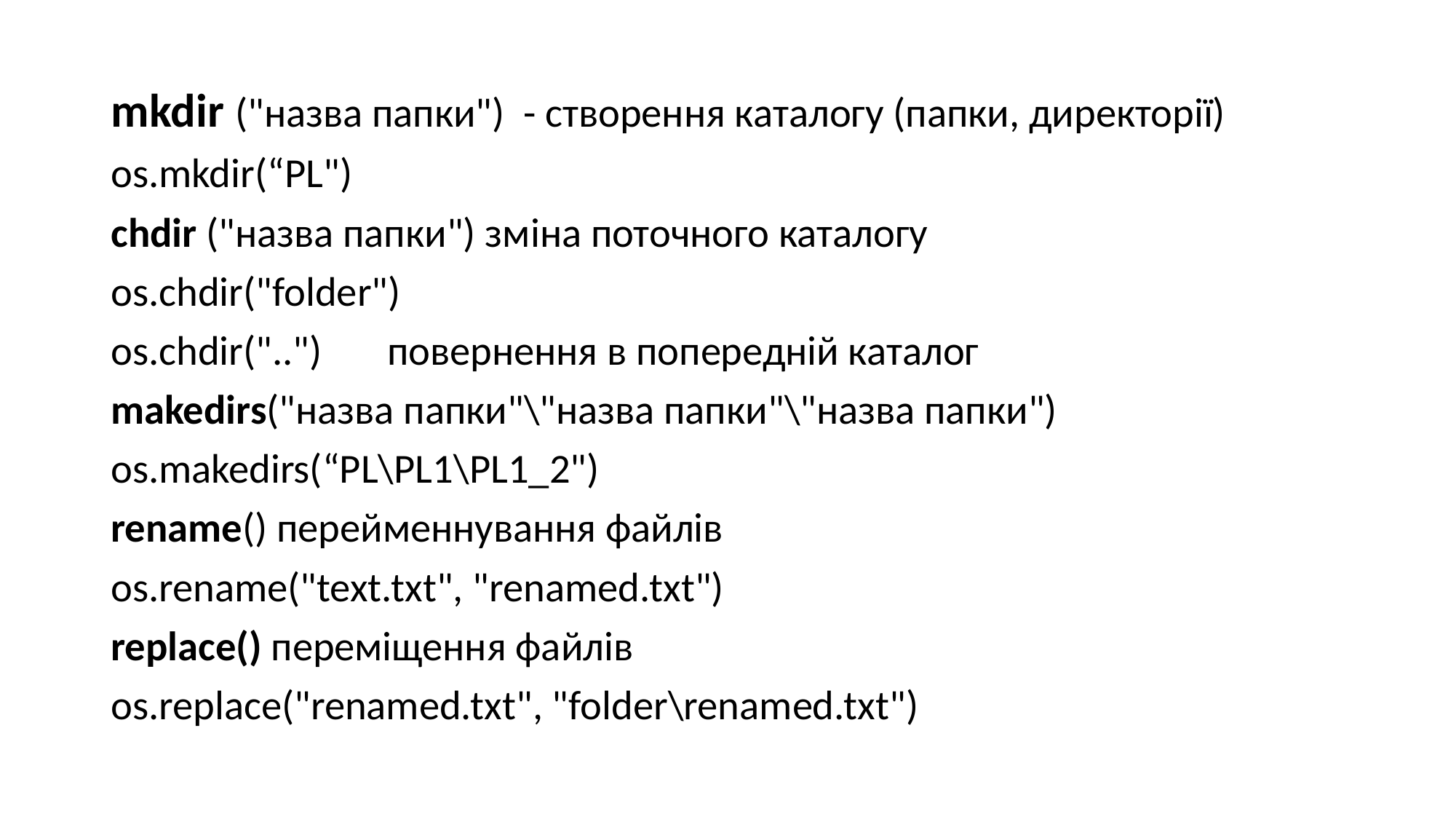

mkdir ("назва папки")  - створення каталогу (папки, директорії)
os.mkdir(“PL")
chdir ("назва папки") зміна поточного каталогу
os.chdir("folder")
os.chdir("..")       повернення в попередній каталог
makedirs("назва папки"\"назва папки"\"назва папки")
os.makedirs(“PL\PL1\PL1_2")
rename() перейменнування файлів
os.rename("text.txt", "renamed.txt")
replace() переміщення файлів
os.replace("renamed.txt", "folder\renamed.txt")